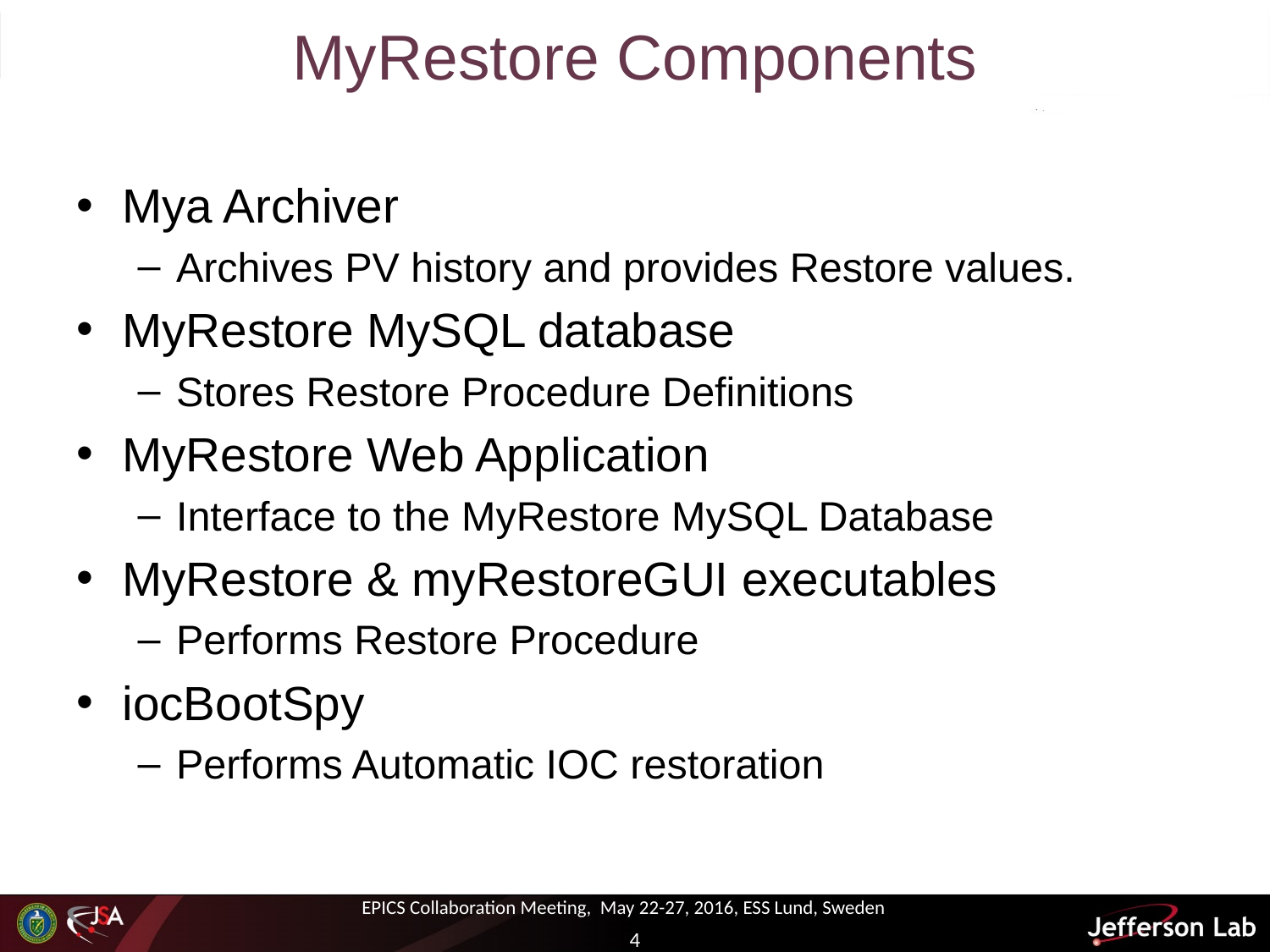

# MyRestore Components
Mya Archiver
Archives PV history and provides Restore values.
MyRestore MySQL database
Stores Restore Procedure Definitions
MyRestore Web Application
Interface to the MyRestore MySQL Database
MyRestore & myRestoreGUI executables
Performs Restore Procedure
iocBootSpy
Performs Automatic IOC restoration

EPICS Collaboration Meeting,  May 22-27, 2016, ESS Lund, Sweden
4